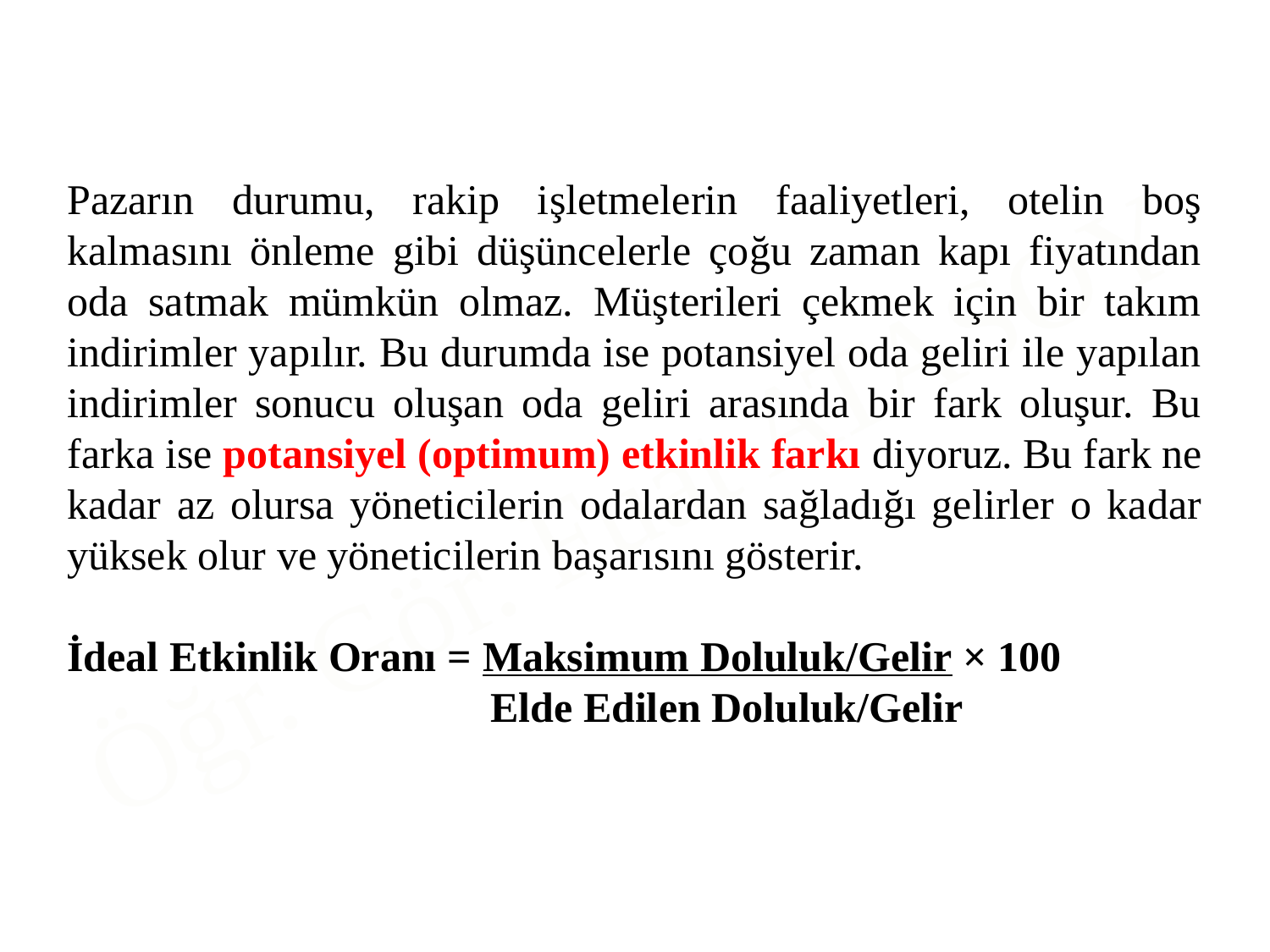

Pazarın durumu, rakip işletmelerin faaliyetleri, otelin boş kalmasını önleme gibi düşüncelerle çoğu zaman kapı fiyatından oda satmak mümkün olmaz. Müşterileri çekmek için bir takım indirimler yapılır. Bu durumda ise potansiyel oda geliri ile yapılan indirimler sonucu oluşan oda geliri arasında bir fark oluşur. Bu farka ise potansiyel (optimum) etkinlik farkı diyoruz. Bu fark ne kadar az olursa yöneticilerin odalardan sağladığı gelirler o kadar yüksek olur ve yöneticilerin başarısını gösterir.

İdeal Etkinlik Oranı = Maksimum Doluluk/Gelir × 100
			    Elde Edilen Doluluk/Gelir